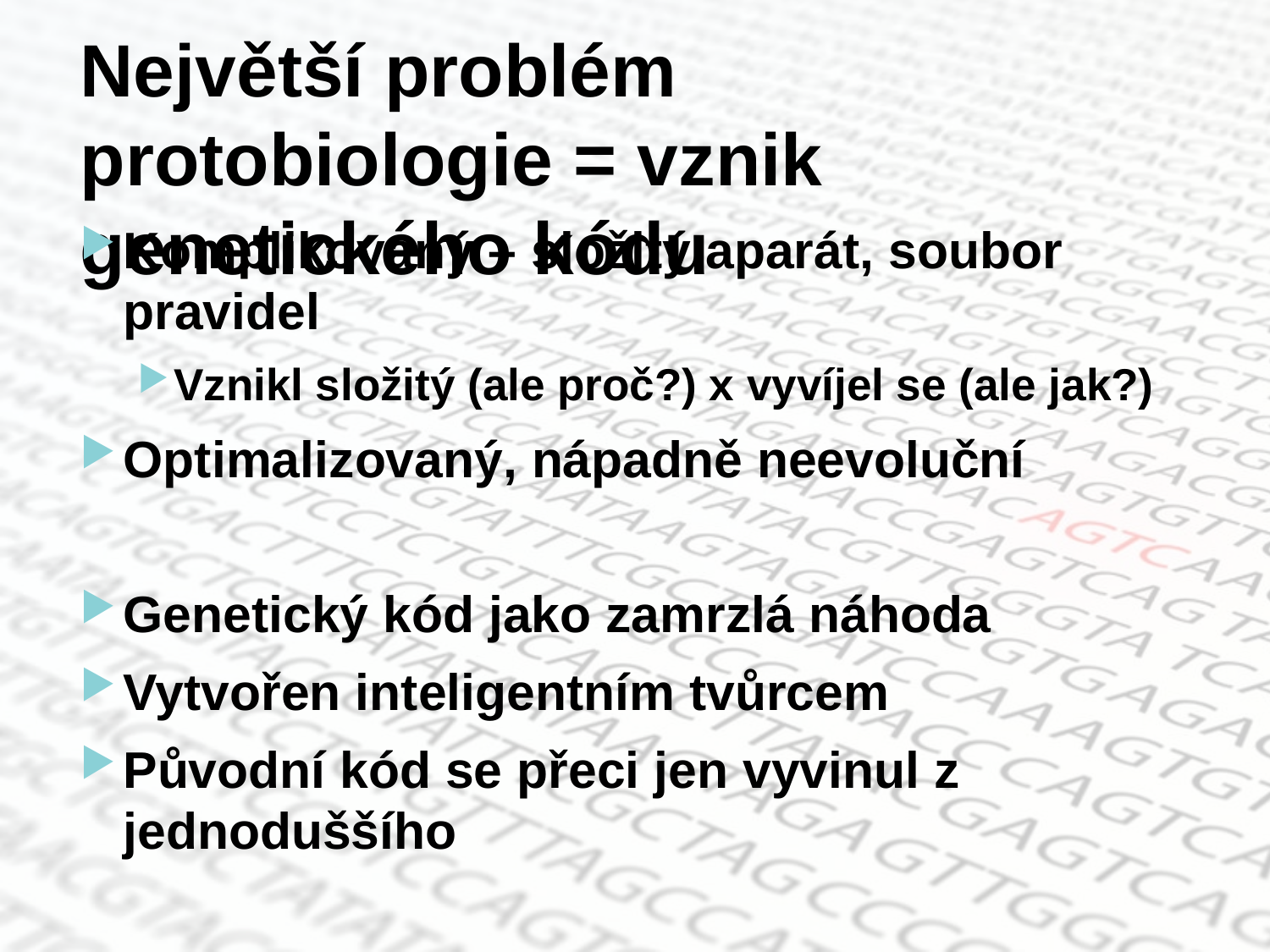

# Největší problém protobiologie = vznik genetického kódu
Komplikovaný – složitý aparát, soubor pravidel
Vznikl složitý (ale proč?) x vyvíjel se (ale jak?)
Optimalizovaný, nápadně neevoluční

Genetický kód jako zamrzlá náhoda
Vytvořen inteligentním tvůrcem
Původní kód se přeci jen vyvinul z jednoduššího